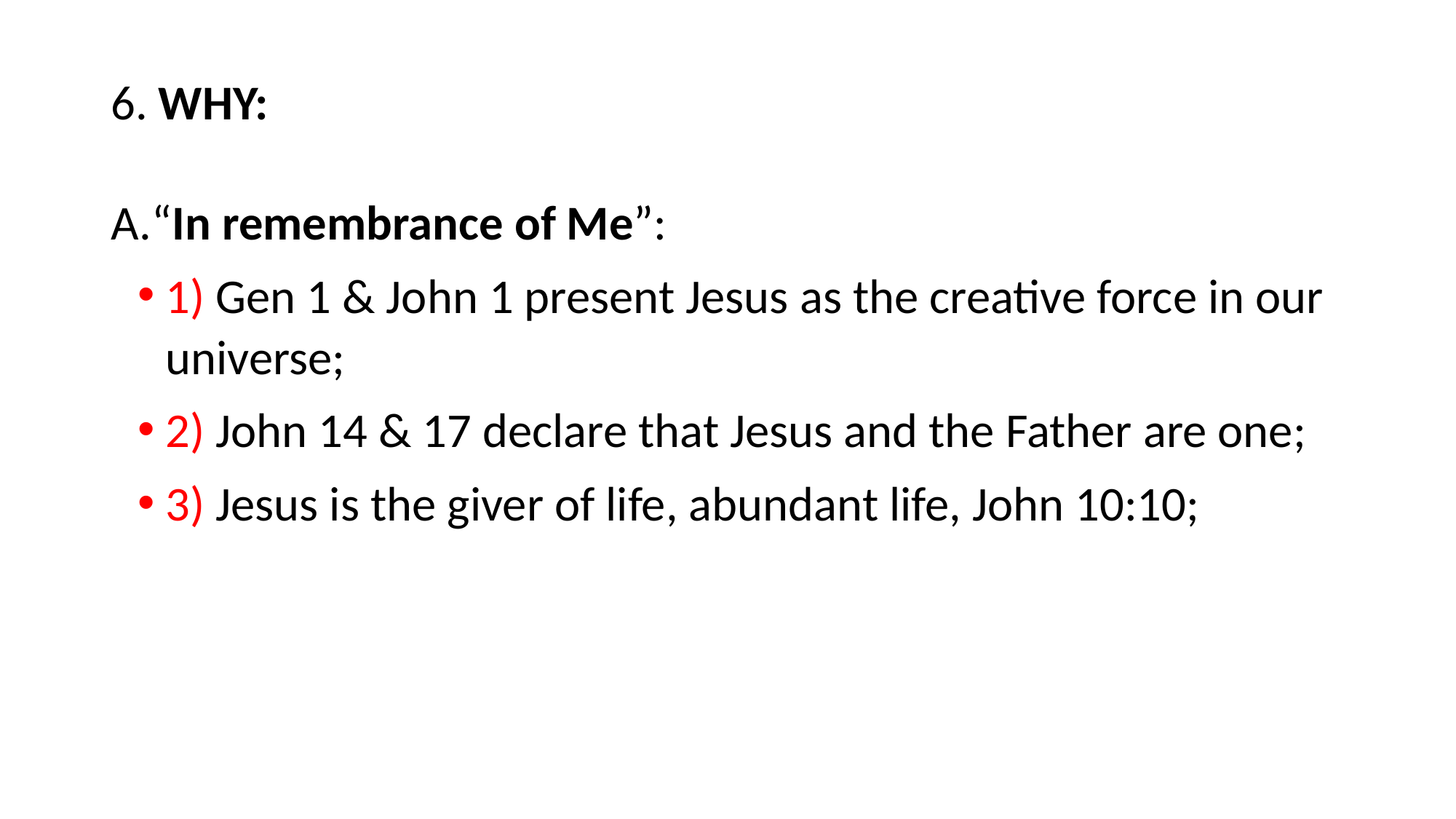

#
6. WHY:

“In remembrance of Me”:
1) Gen 1 & John 1 present Jesus as the creative force in our universe;
2) John 14 & 17 declare that Jesus and the Father are one;
3) Jesus is the giver of life, abundant life, John 10:10;